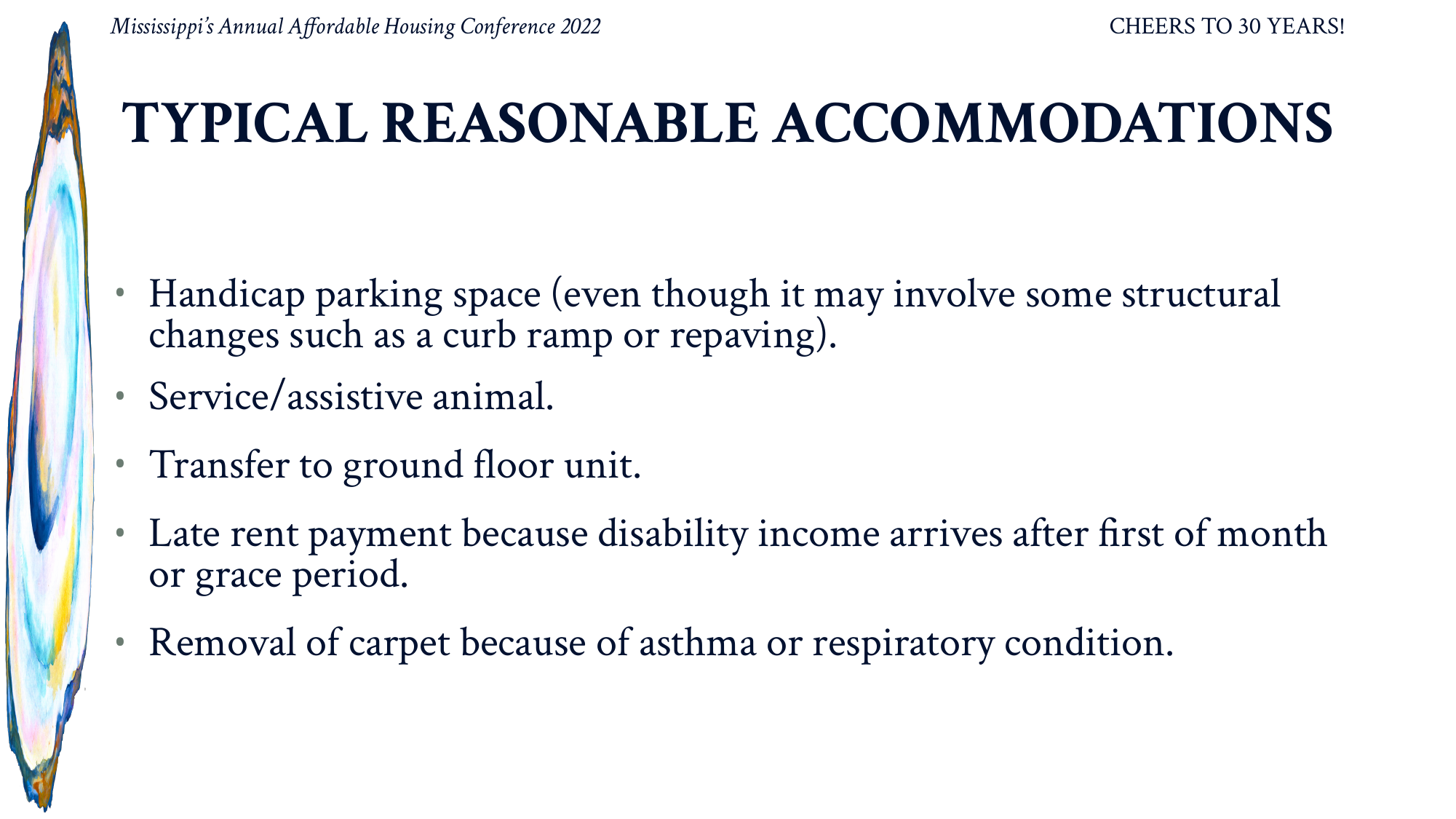

# TYPICAL REASONABLE ACCOMMODATIONS

Handicap parking space (even though it may involve some structural changes such as a curb ramp or repaving).

Service/assistive animal.

Transfer to ground floor unit.

Late rent payment because disability income arrives after first of month or grace period.

Removal of carpet because of asthma or respiratory condition.